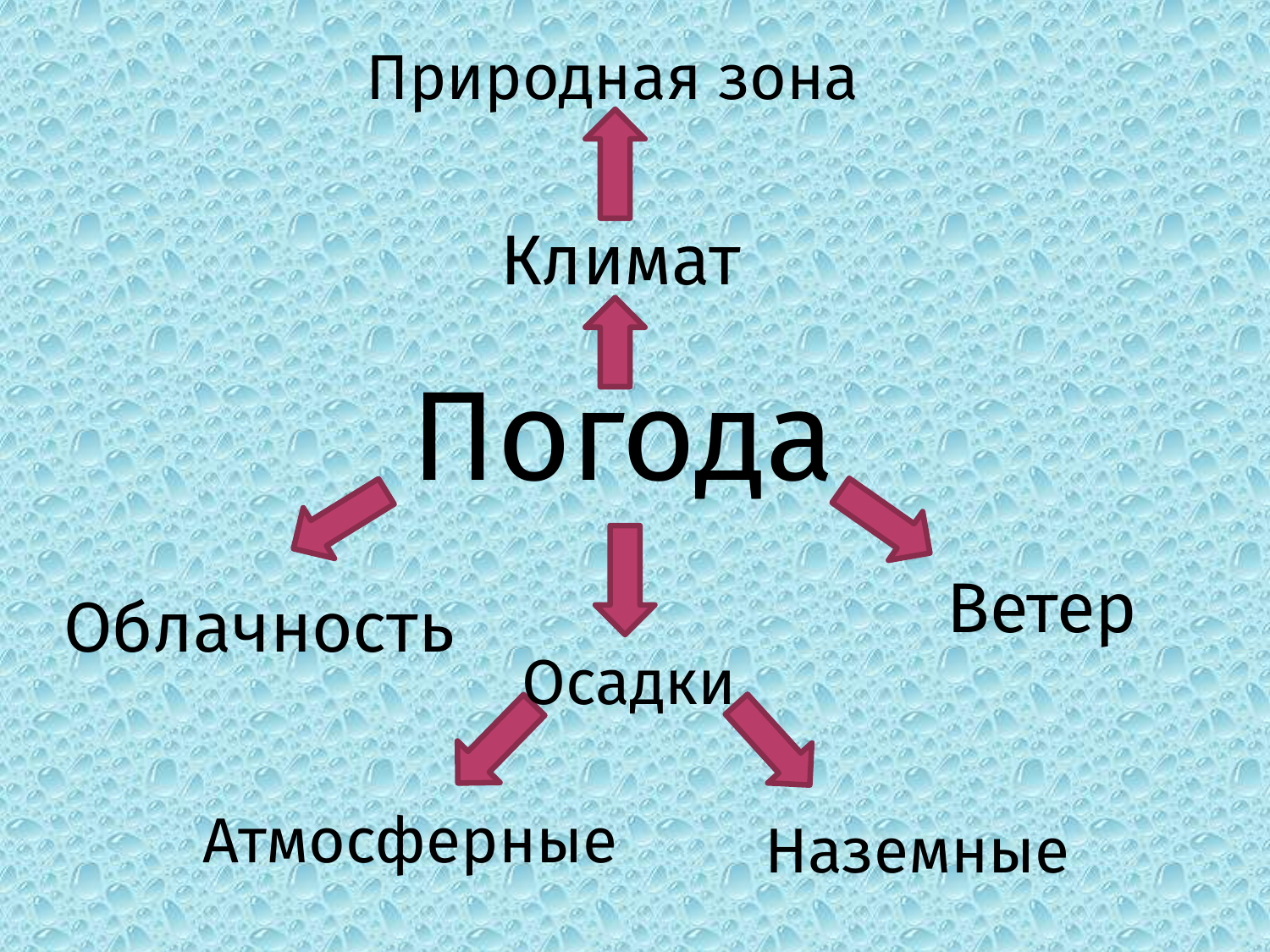

Природная зона

Климат

Погода

Ветер
Облачность
Осадки

Атмосферные
Наземные